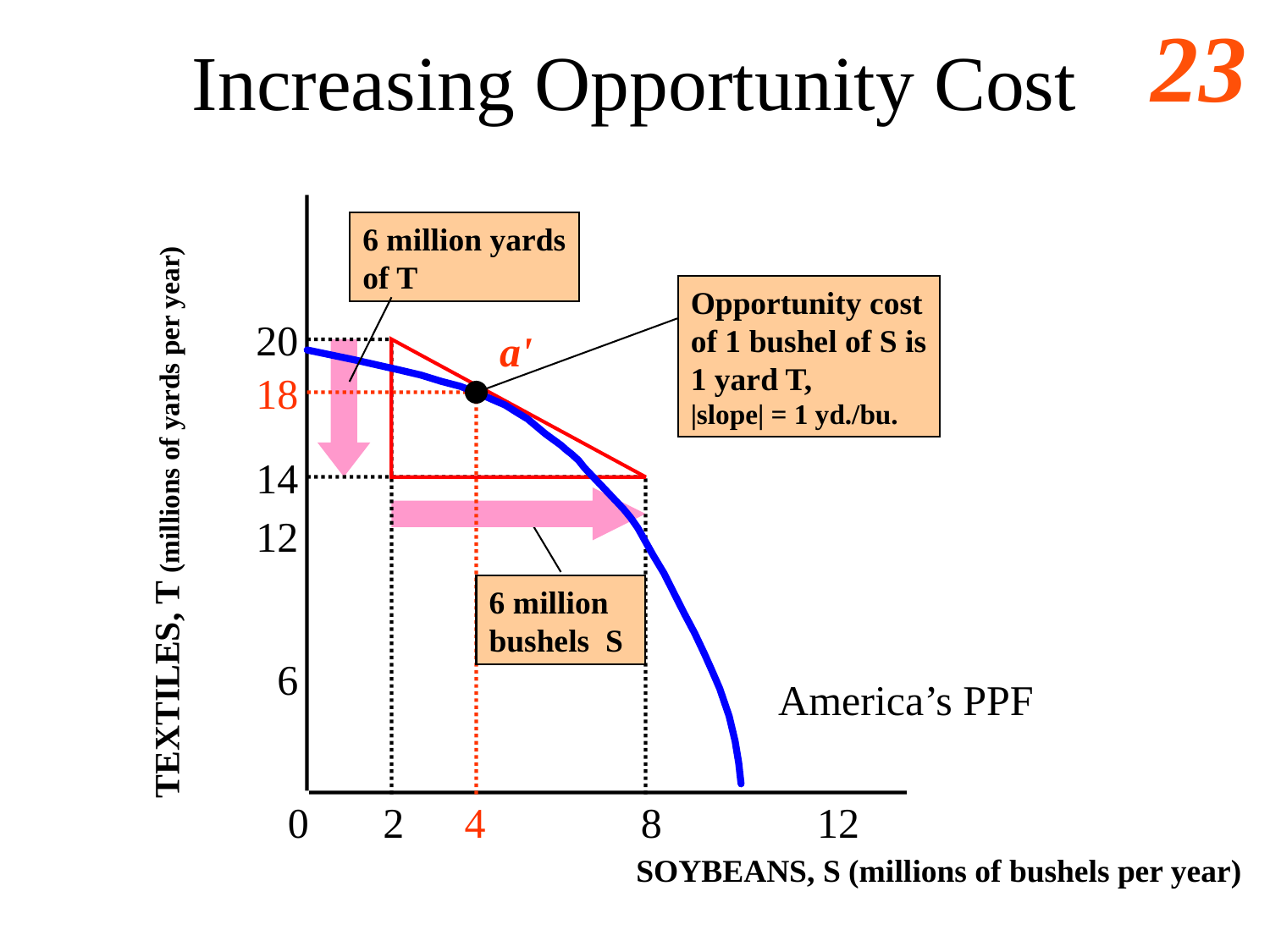

# Increasing Opportunity Cost

6 million yards
of T
Opportunity cost
of 1 bushel of S is
1 yard T,
|slope| = 1 yd./bu.

20
a'

18

14

TEXTILES, T (millions of yards per year)
12

6 million
bushels  S
6
America’s PPF
0
2
4
8
12

SOYBEANS, S (millions of bushels per year)